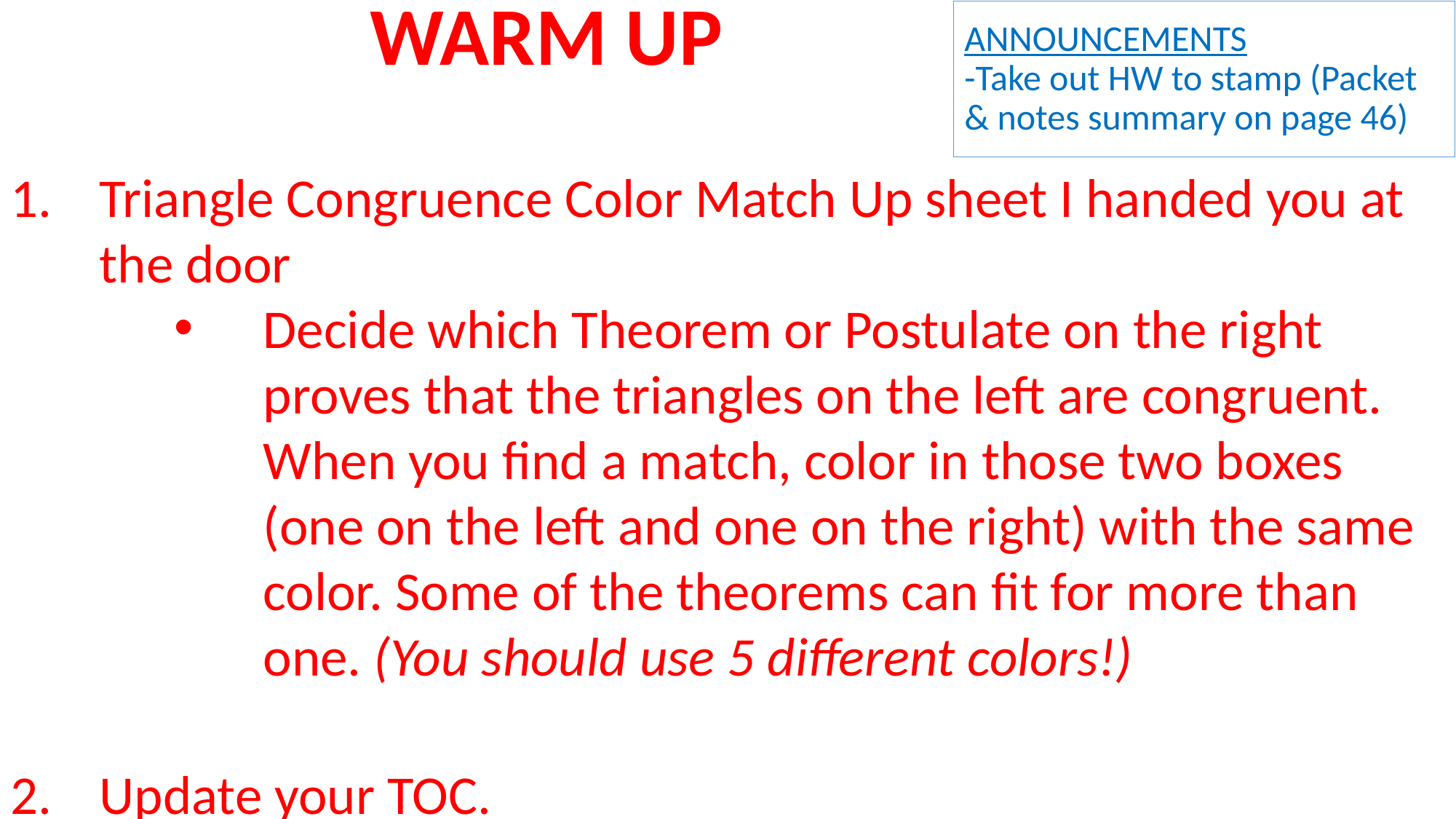

WARM UP
# ANNOUNCEMENTS -Take out HW to stamp (Packet & notes summary on page 46)
Triangle Congruence Color Match Up sheet I handed you at the door
Decide which Theorem or Postulate on the right proves that the triangles on the left are congruent. When you find a match, color in those two boxes (one on the left and one on the right) with the same color. Some of the theorems can fit for more than one. (You should use 5 different colors!)

Update your TOC.